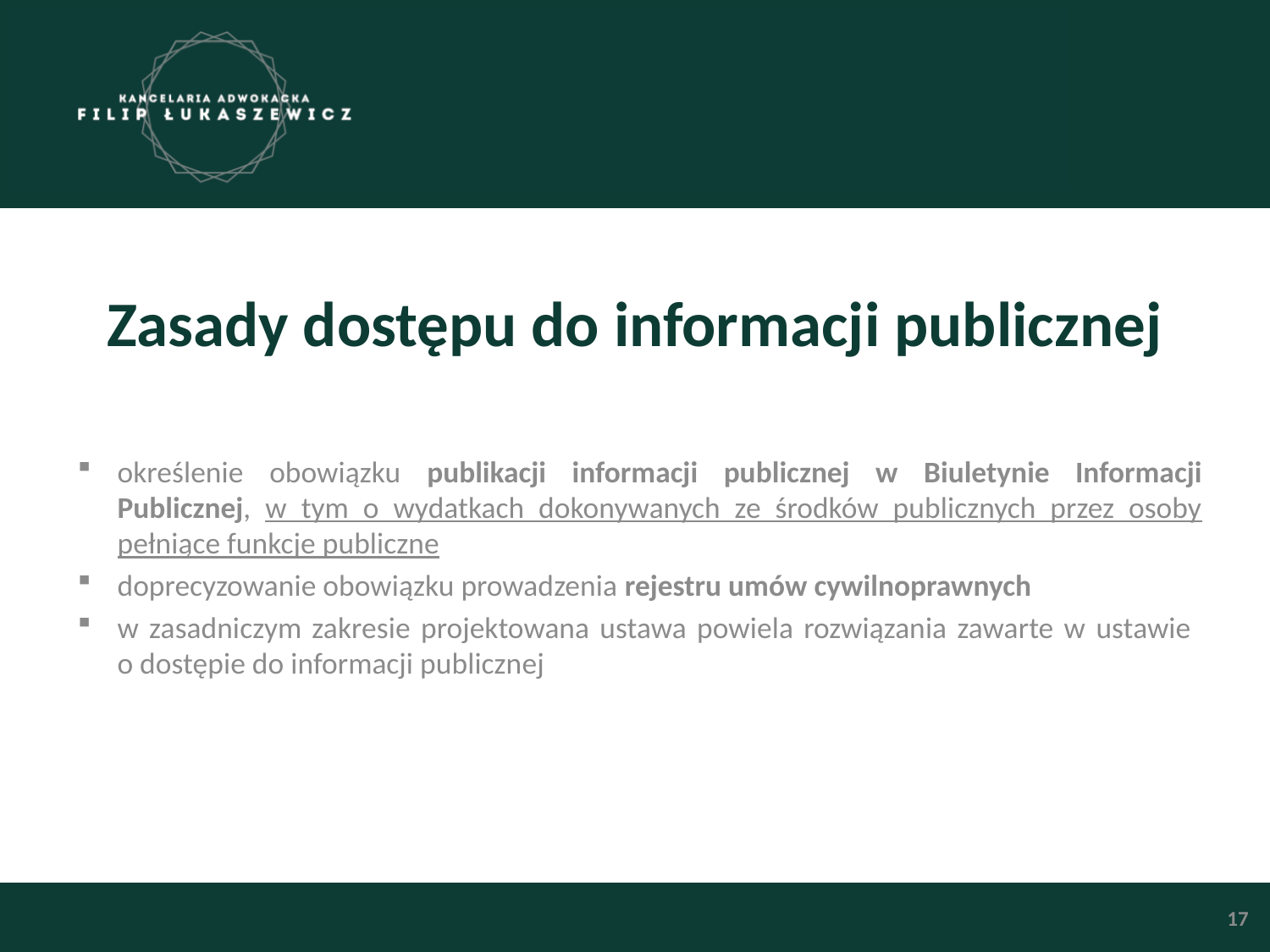

# Zasady dostępu do informacji publicznej
określenie obowiązku publikacji informacji publicznej w Biuletynie Informacji Publicznej, w tym o wydatkach dokonywanych ze środków publicznych przez osoby pełniące funkcje publiczne
doprecyzowanie obowiązku prowadzenia rejestru umów cywilnoprawnych
w zasadniczym zakresie projektowana ustawa powiela rozwiązania zawarte w ustawie
o dostępie do informacji publicznej

17